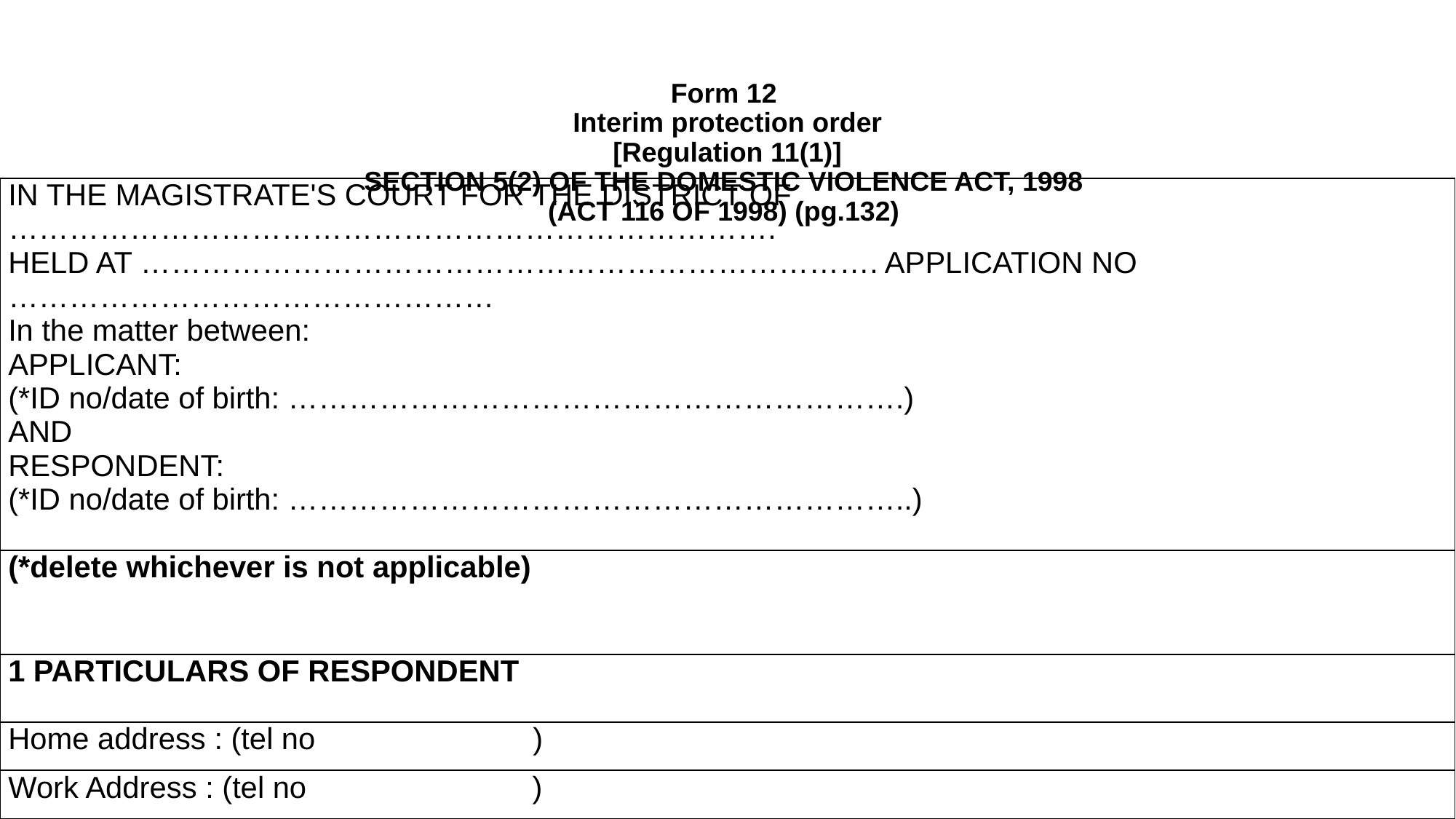

# Form 12 Interim protection order [Regulation 11(1)] SECTION 5(2) OF THE DOMESTIC VIOLENCE ACT, 1998 (ACT 116 OF 1998) (pg.132)
| IN THE MAGISTRATE'S COURT FOR THE DISTRICT OF …………………………………………………………………. HELD AT ………………………………………………………………. APPLICATION NO ………………………………………… In the matter between: APPLICANT: (\*ID no/date of birth: …………………………………………………….) AND RESPONDENT: (\*ID no/date of birth: ……………………………………………………..) |
| --- |
| (\*delete whichever is not applicable) |
| 1 PARTICULARS OF RESPONDENT |
| Home address : (tel no ) |
| Work Address : (tel no ) |